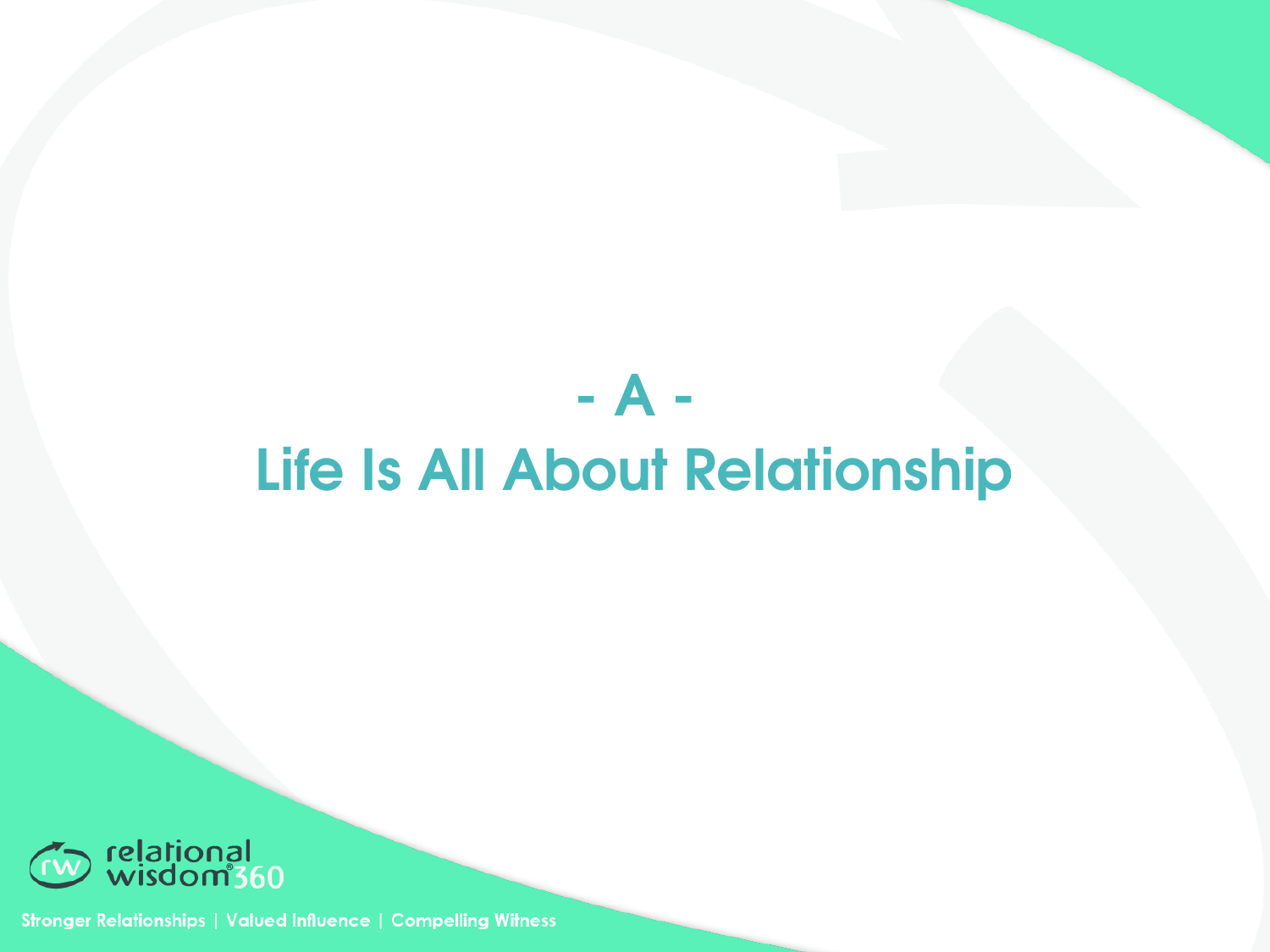

- A -
Life Is All About Relationship